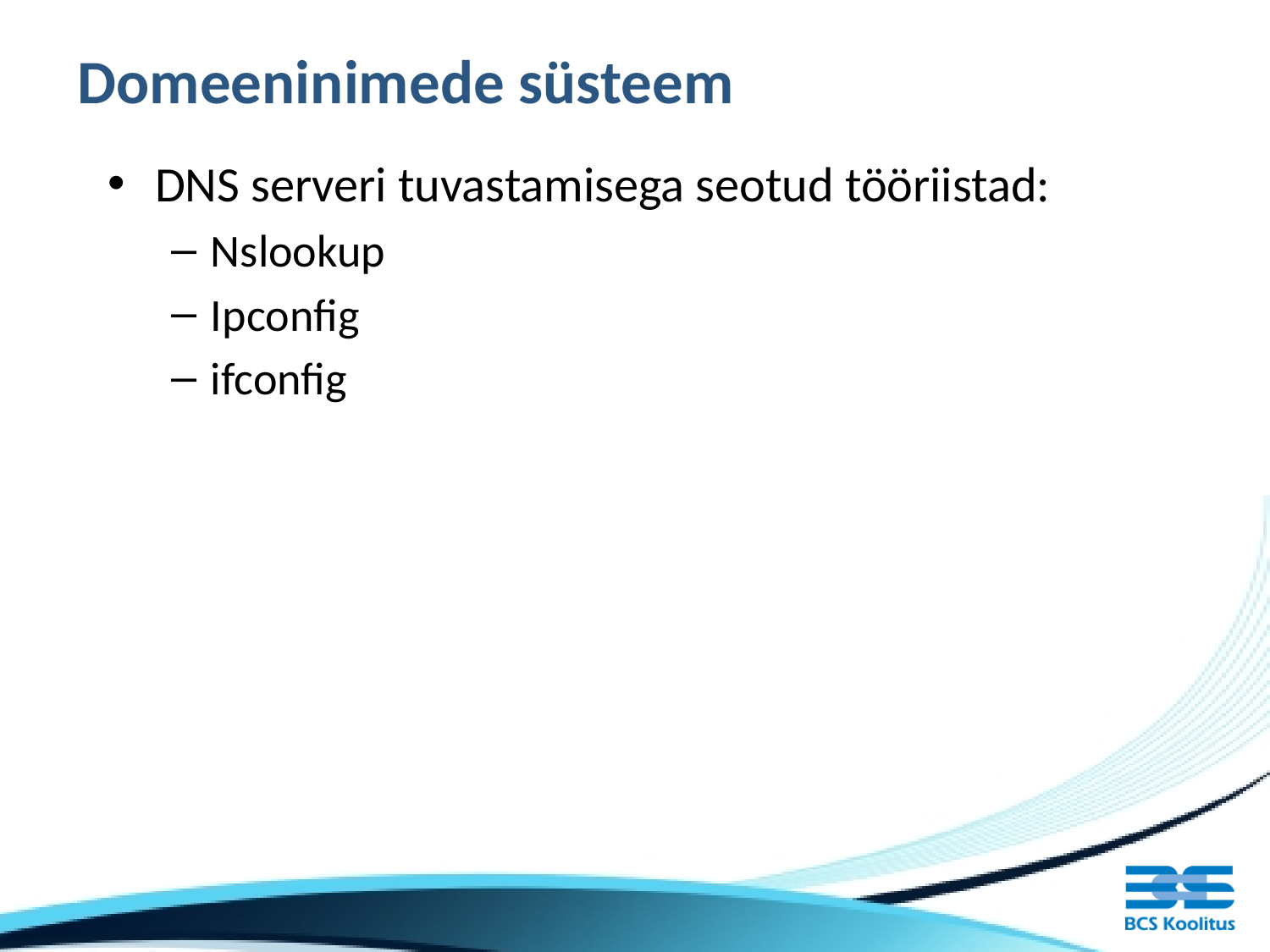

# Domeeninimede süsteem
DNS serveri tuvastamisega seotud tööriistad:
Nslookup
Ipconfig
ifconfig